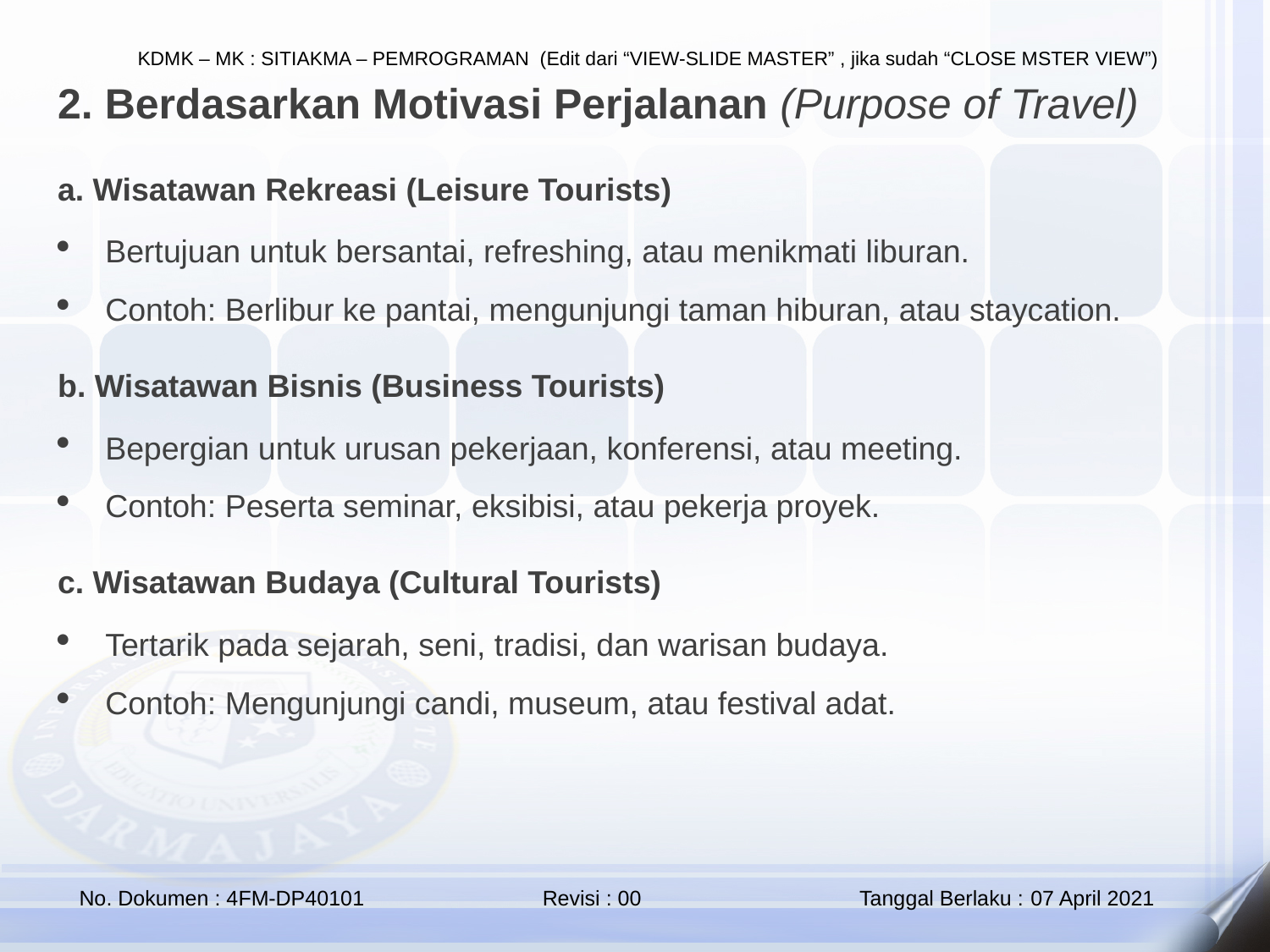

2. Berdasarkan Motivasi Perjalanan (Purpose of Travel)
a. Wisatawan Rekreasi (Leisure Tourists)
Bertujuan untuk bersantai, refreshing, atau menikmati liburan.
Contoh: Berlibur ke pantai, mengunjungi taman hiburan, atau staycation.
b. Wisatawan Bisnis (Business Tourists)
Bepergian untuk urusan pekerjaan, konferensi, atau meeting.
Contoh: Peserta seminar, eksibisi, atau pekerja proyek.
c. Wisatawan Budaya (Cultural Tourists)
Tertarik pada sejarah, seni, tradisi, dan warisan budaya.
Contoh: Mengunjungi candi, museum, atau festival adat.